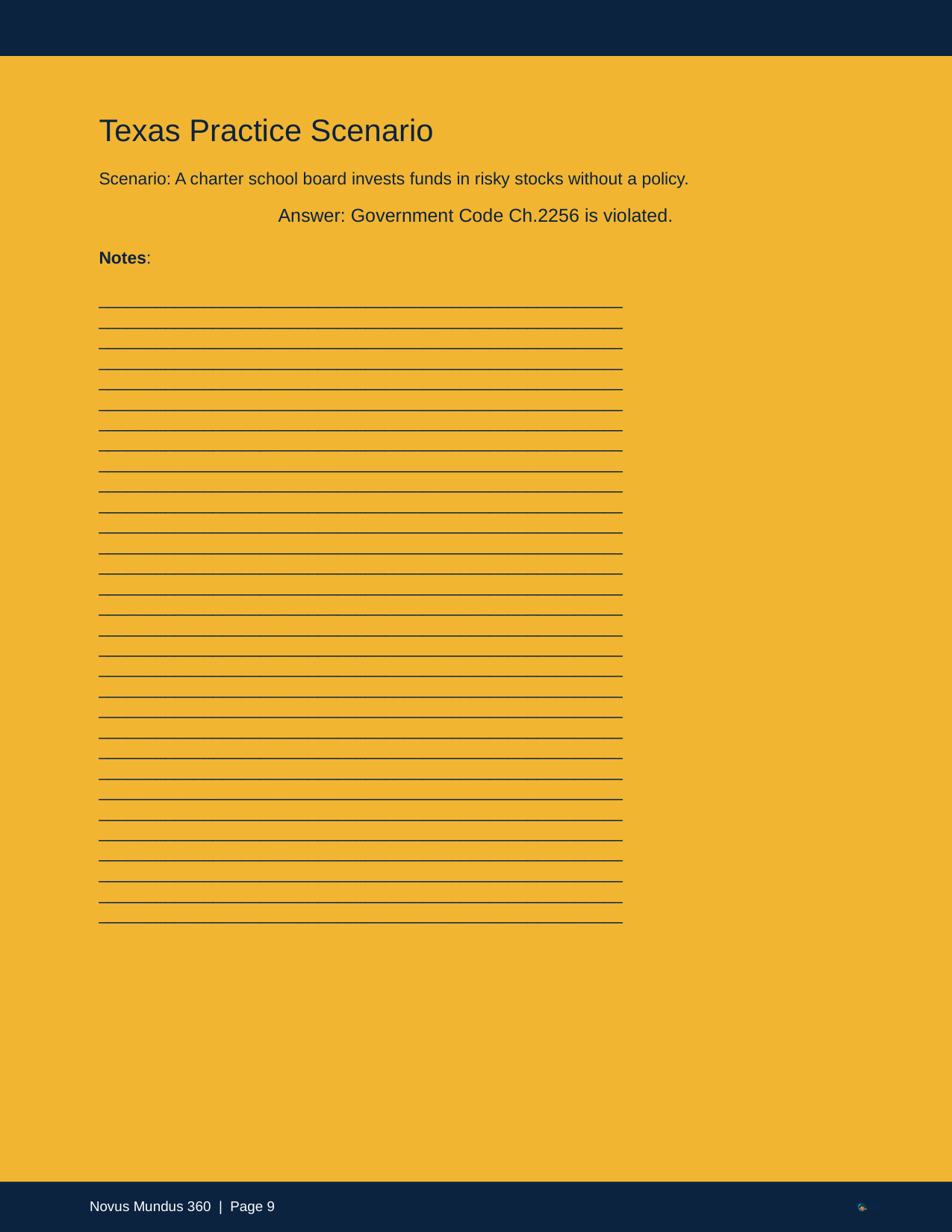

Texas Practice Scenario
Scenario: A charter school board invests funds in risky stocks without a policy.
Answer: Government Code Ch.2256 is violated.
Notes:

_________________________________________________________________________________________________________________________________________________________________________________________________________________________________________________________________________________________________________________________________________________________________________________________________________________________________________________________________________________________________________________________________________________________________________________________________________________________________________________________________________________________________________________________________________________________________________________________________________________________________________________________________________________________________________________________________________________________________________________________________________________________________________________________________________________________________________________________________________________________________________________________________________________________________________________________________________________________________________________________________________________________________________________________________________________________________________________________________________________________________________________________________________________________________________________________________________________________________________________________________________________________________________________________________________________________________________
Novus Mundus 360  |  Page 9